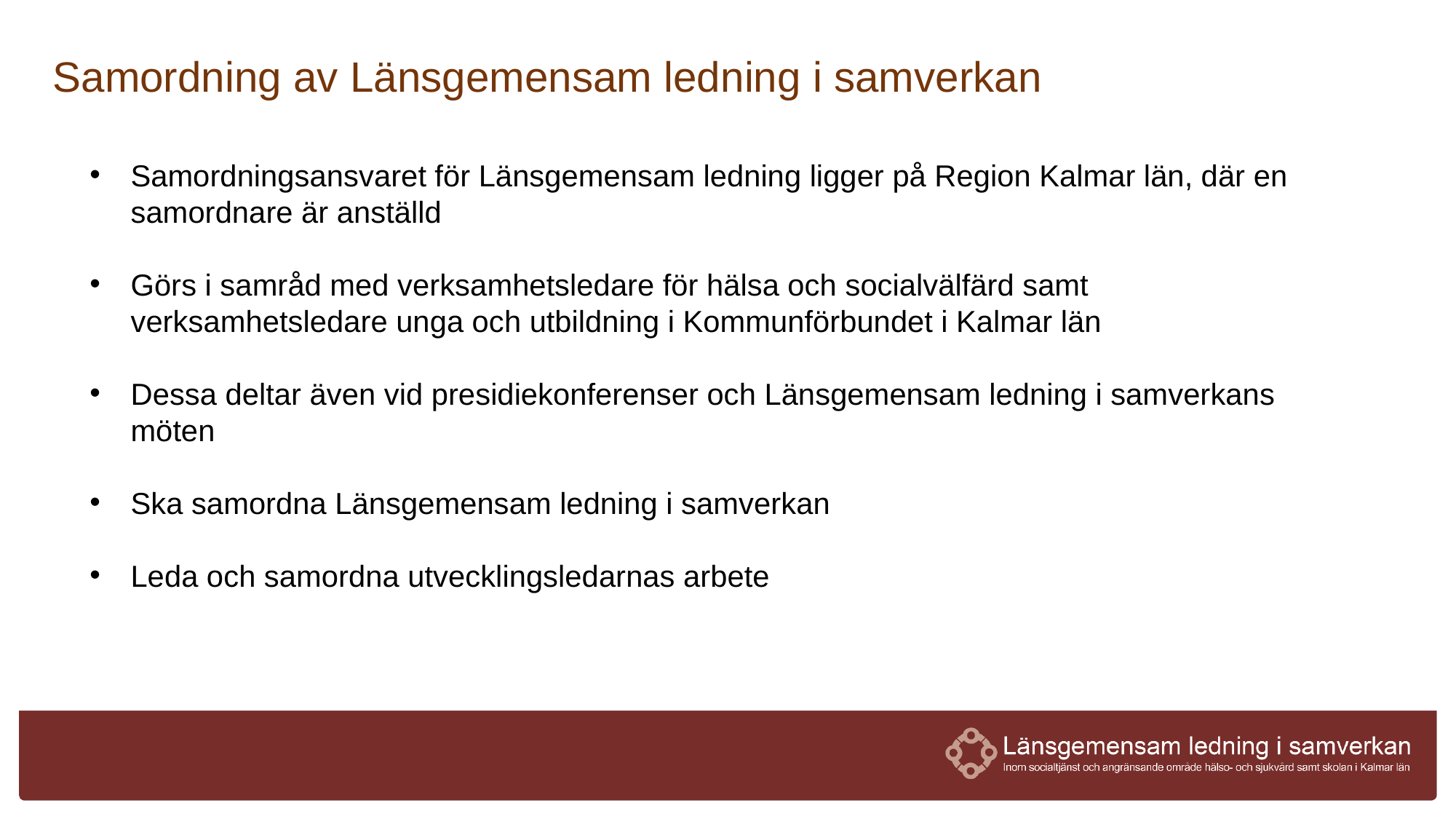

Samordning av Länsgemensam ledning i samverkan

Samordningsansvaret för Länsgemensam ledning ligger på Region Kalmar län, där en samordnare är anställd

Görs i samråd med verksamhetsledare för hälsa och socialvälfärd samt verksamhetsledare unga och utbildning i Kommunförbundet i Kalmar län

Dessa deltar även vid presidiekonferenser och Länsgemensam ledning i samverkans möten

Ska samordna Länsgemensam ledning i samverkan

Leda och samordna utvecklingsledarnas arbete